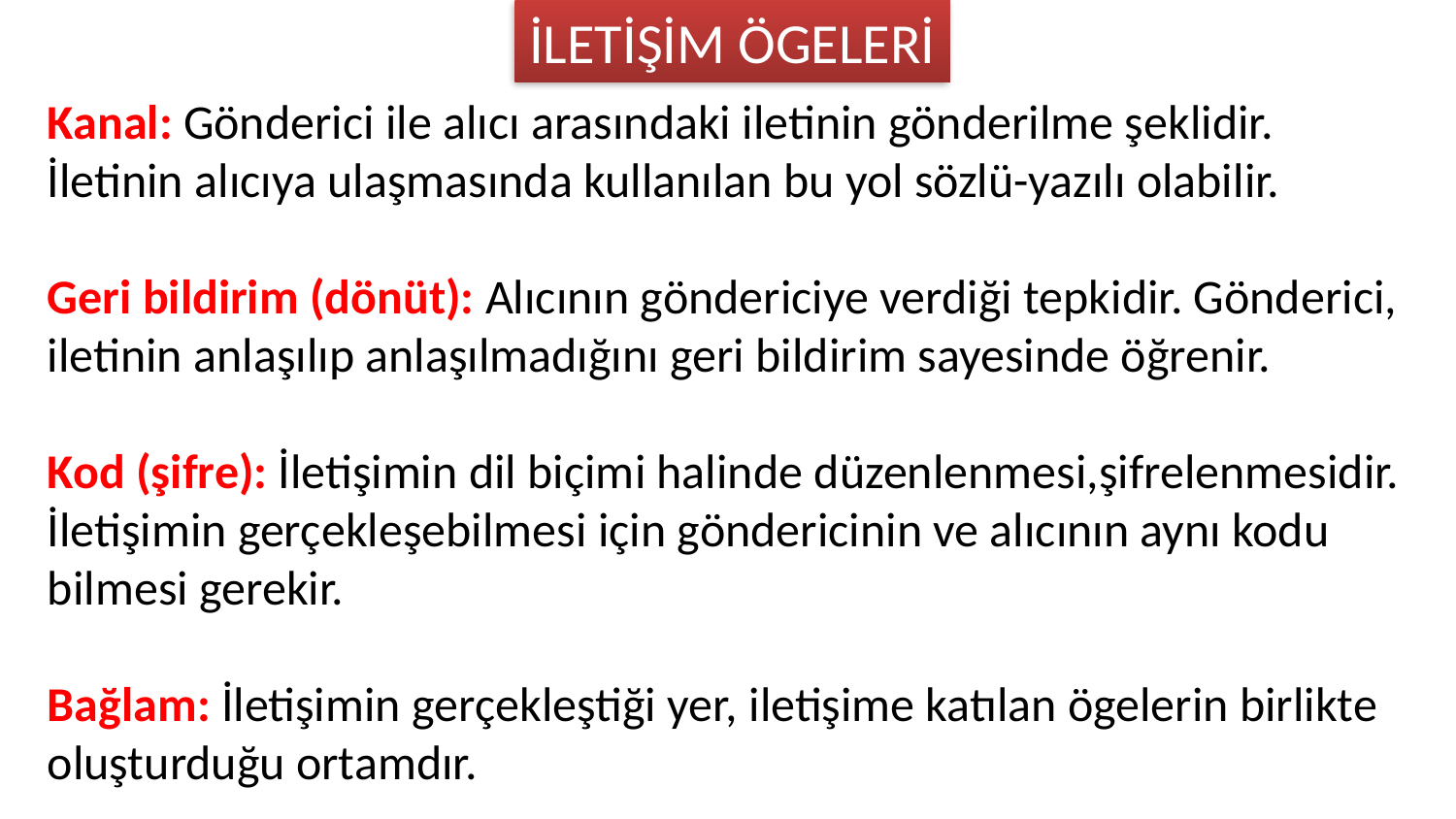

İLETİŞİM ÖGELERİ
Kanal: Gönderici ile alıcı arasındaki iletinin gönderilme şeklidir. İletinin alıcıya ulaşmasında kullanılan bu yol sözlü-yazılı olabilir.

Geri bildirim (dönüt): Alıcının göndericiye verdiği tepkidir. Gönderici, iletinin anlaşılıp anlaşılmadığını geri bildirim sayesinde öğrenir.

Kod (şifre): İletişimin dil biçimi halinde düzenlenmesi,şifrelenmesidir. İletişimin gerçekleşebilmesi için göndericinin ve alıcının aynı kodu bilmesi gerekir.

Bağlam: İletişimin gerçekleştiği yer, iletişime katılan ögelerin birlikte oluşturduğu ortamdır.